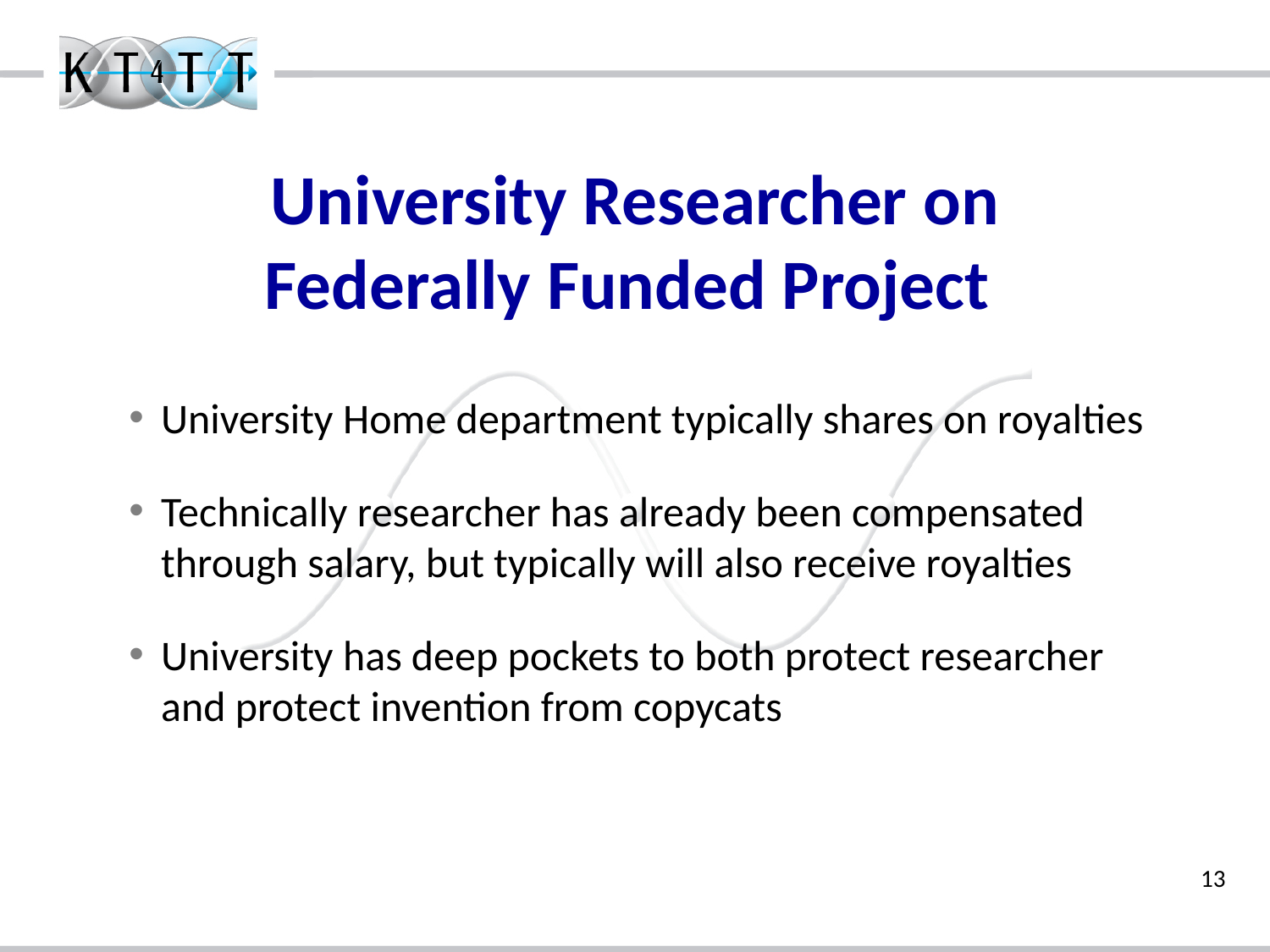

# University Researcher on Federally Funded Project
University Home department typically shares on royalties
Technically researcher has already been compensated through salary, but typically will also receive royalties
University has deep pockets to both protect researcher and protect invention from copycats

13